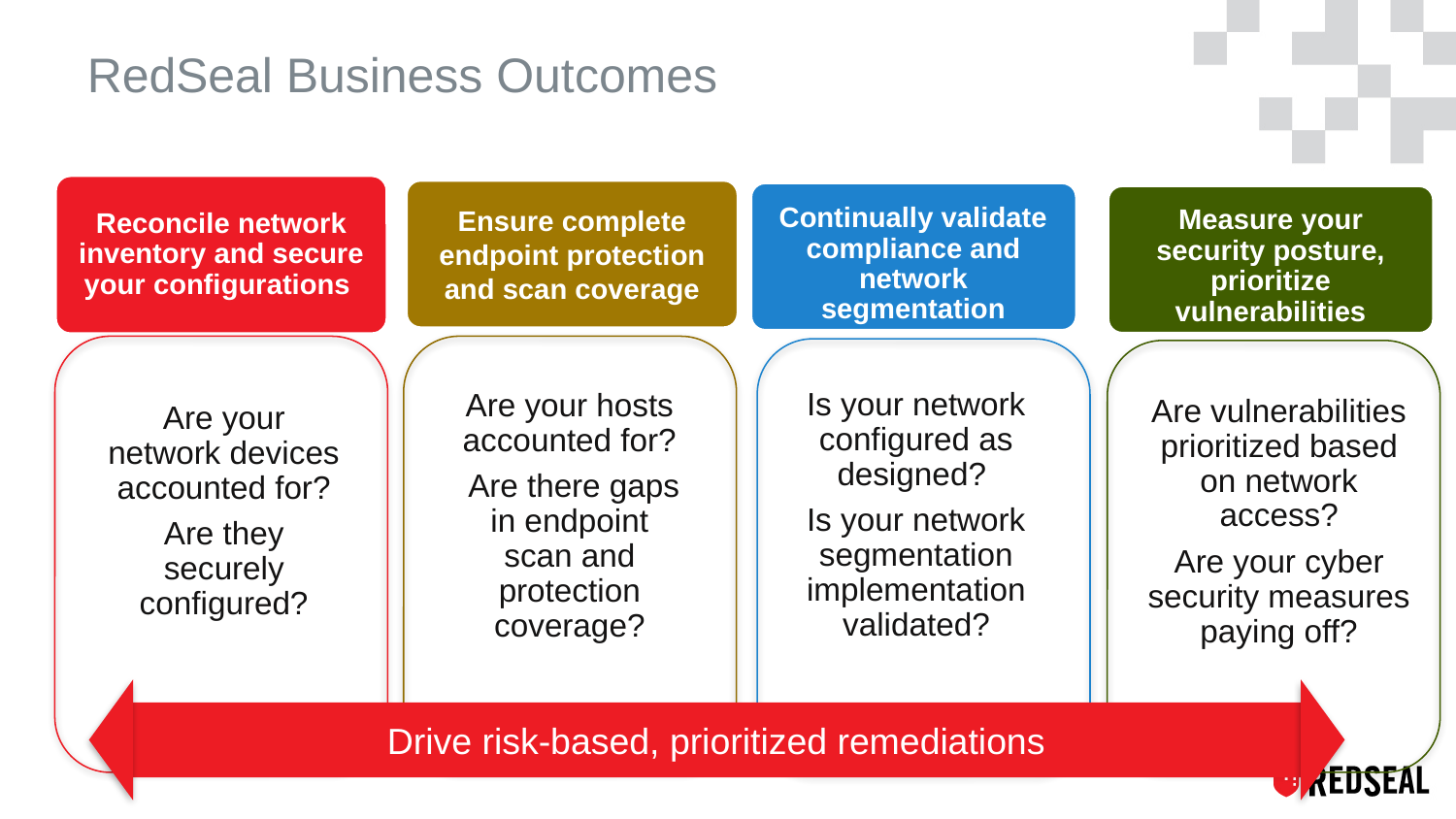

RedSeal Business Outcomes

Reconcile network inventory and secure your configurations

Ensure complete endpoint protection and scan coverage

Continually validate compliance and network segmentation

Measure your security posture, prioritize vulnerabilities

Are vulnerabilities prioritized based on network access?
Are your cyber security measures paying off?

Is your network configured as designed?
Is your network segmentation implementation validated?
Are your hosts accounted for?
 Are there gaps in endpoint scan and protection coverage?
Are your network devices accounted for?
Are they securely configured?

Drive risk-based, prioritized remediations